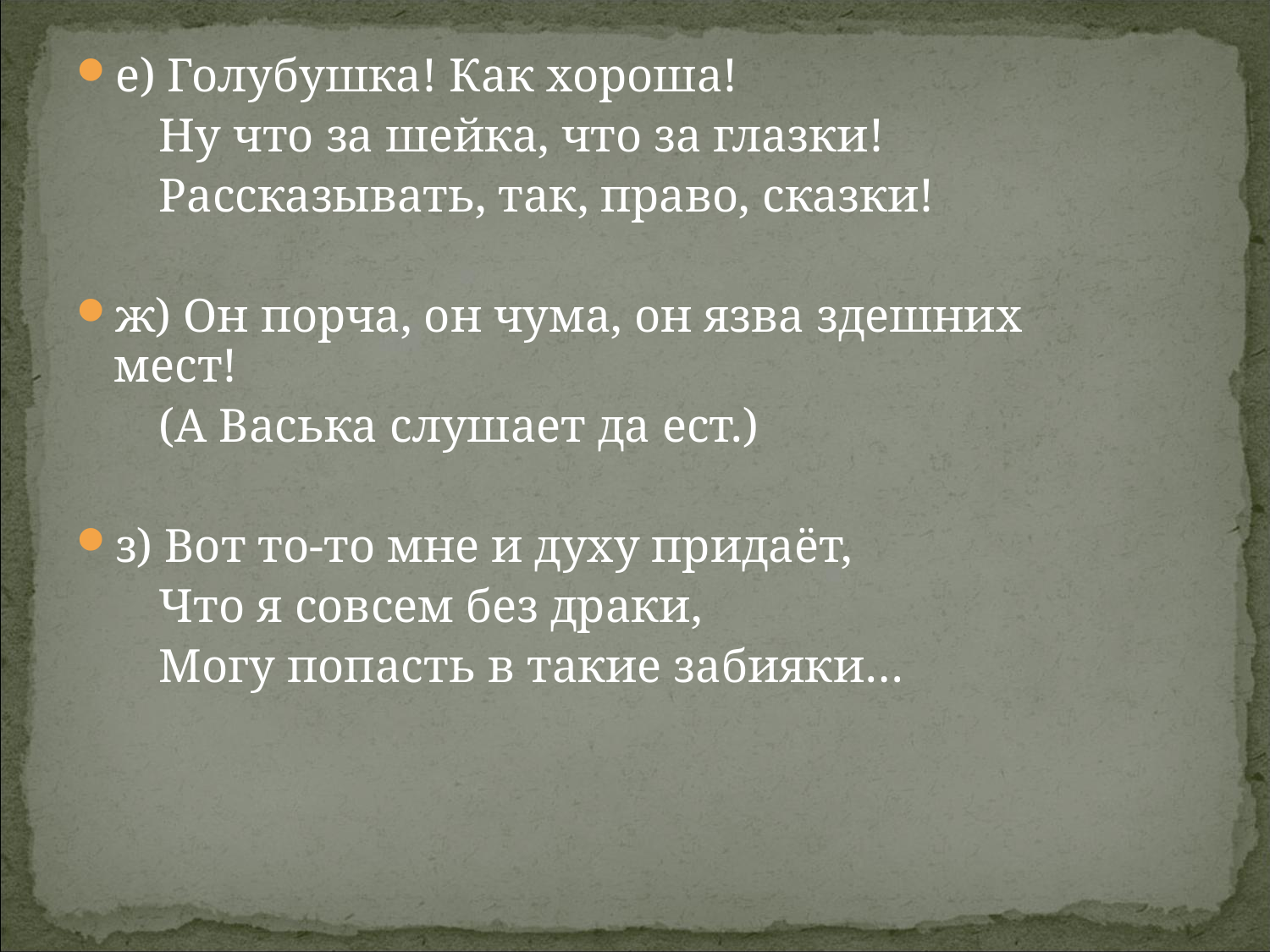

е) Голубушка! Как хороша!
       Ну что за шейка, что за глазки!
       Рассказывать, так, право, сказки!

ж) Он порча, он чума, он язва здешних       мест!
       (А Васька слушает да ест.)

з) Вот то-то мне и духу придаёт,
       Что я совсем без драки,
       Могу попасть в такие забияки…
#